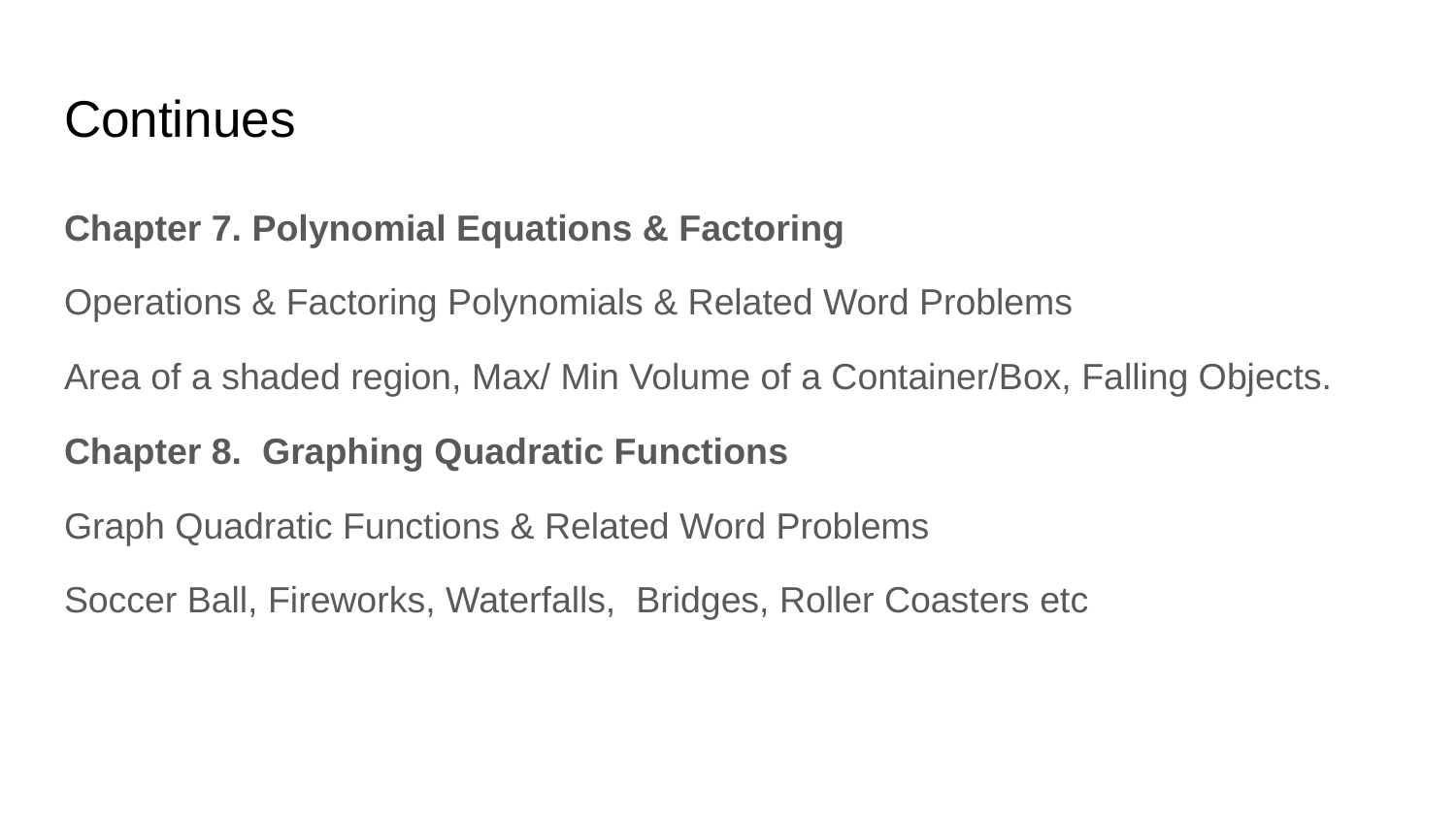

# Continues
Chapter 7. Polynomial Equations & Factoring
Operations & Factoring Polynomials & Related Word Problems
Area of a shaded region, Max/ Min Volume of a Container/Box, Falling Objects.
Chapter 8.  Graphing Quadratic Functions
Graph Quadratic Functions & Related Word Problems
Soccer Ball, Fireworks, Waterfalls,  Bridges, Roller Coasters etc